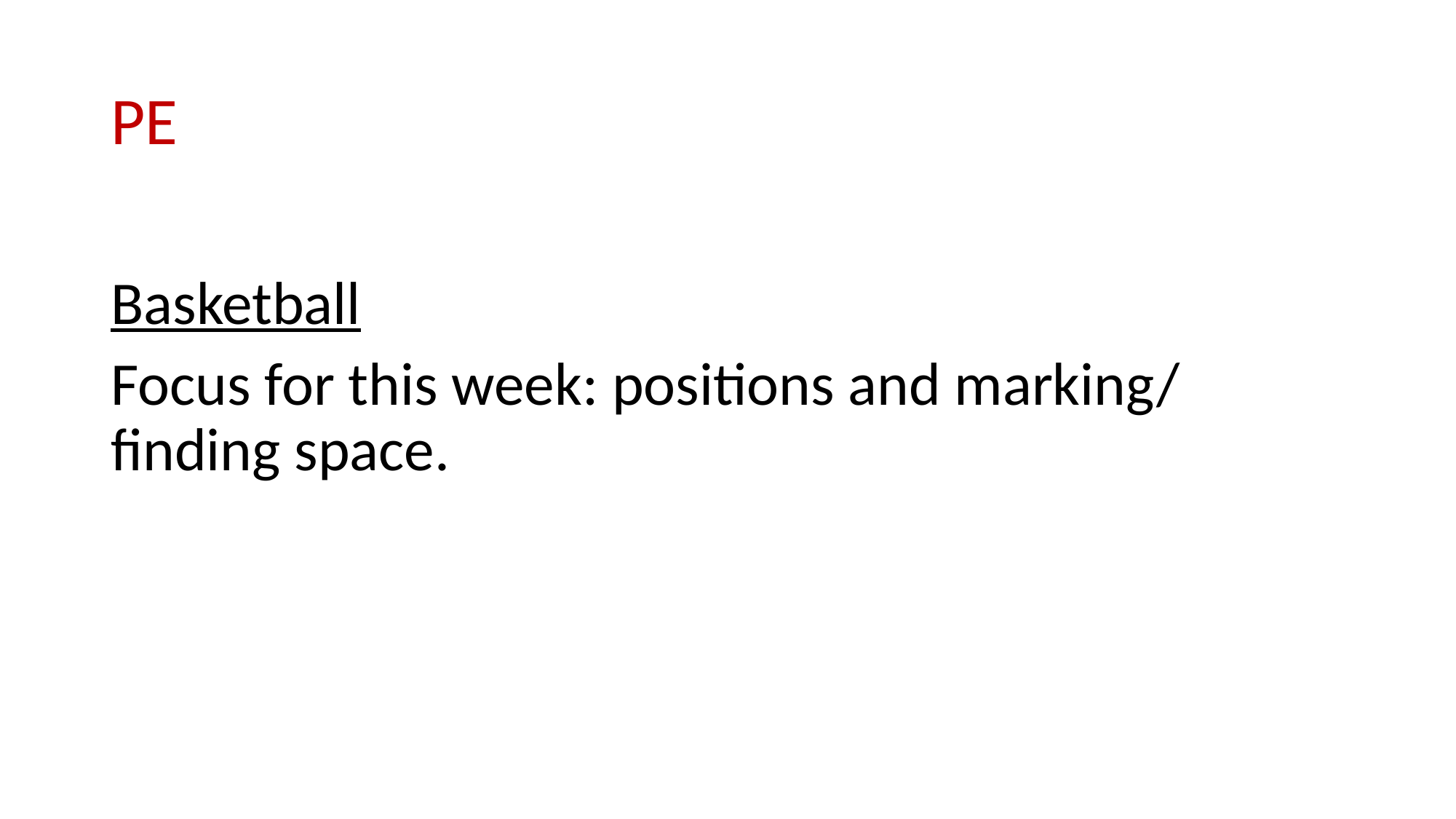

# PE
Basketball
Focus for this week: positions and marking/ finding space.